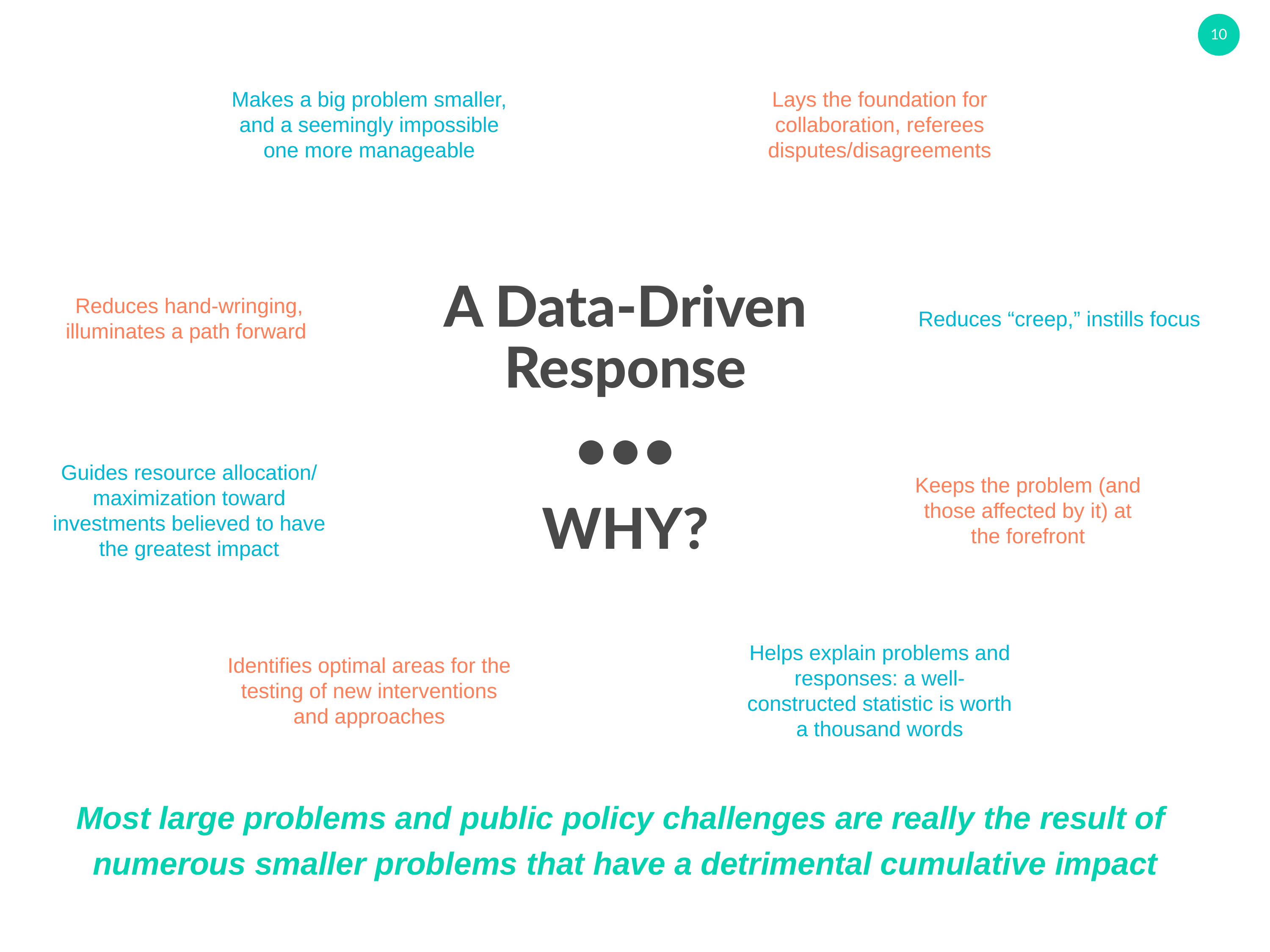

Makes a big problem smaller, and a seemingly impossible one more manageable
Lays the foundation for collaboration, referees disputes/disagreements
A Data-Driven
Response
●●●
WHY?
Reduces hand-wringing, illuminates a path forward
Reduces “creep,” instills focus
Guides resource allocation/ maximization toward investments believed to have the greatest impact
Keeps the problem (and those affected by it) at the forefront
Helps explain problems and responses: a well-constructed statistic is worth a thousand words
Identifies optimal areas for the testing of new interventions and approaches
Most large problems and public policy challenges are really the result of
numerous smaller problems that have a detrimental cumulative impact